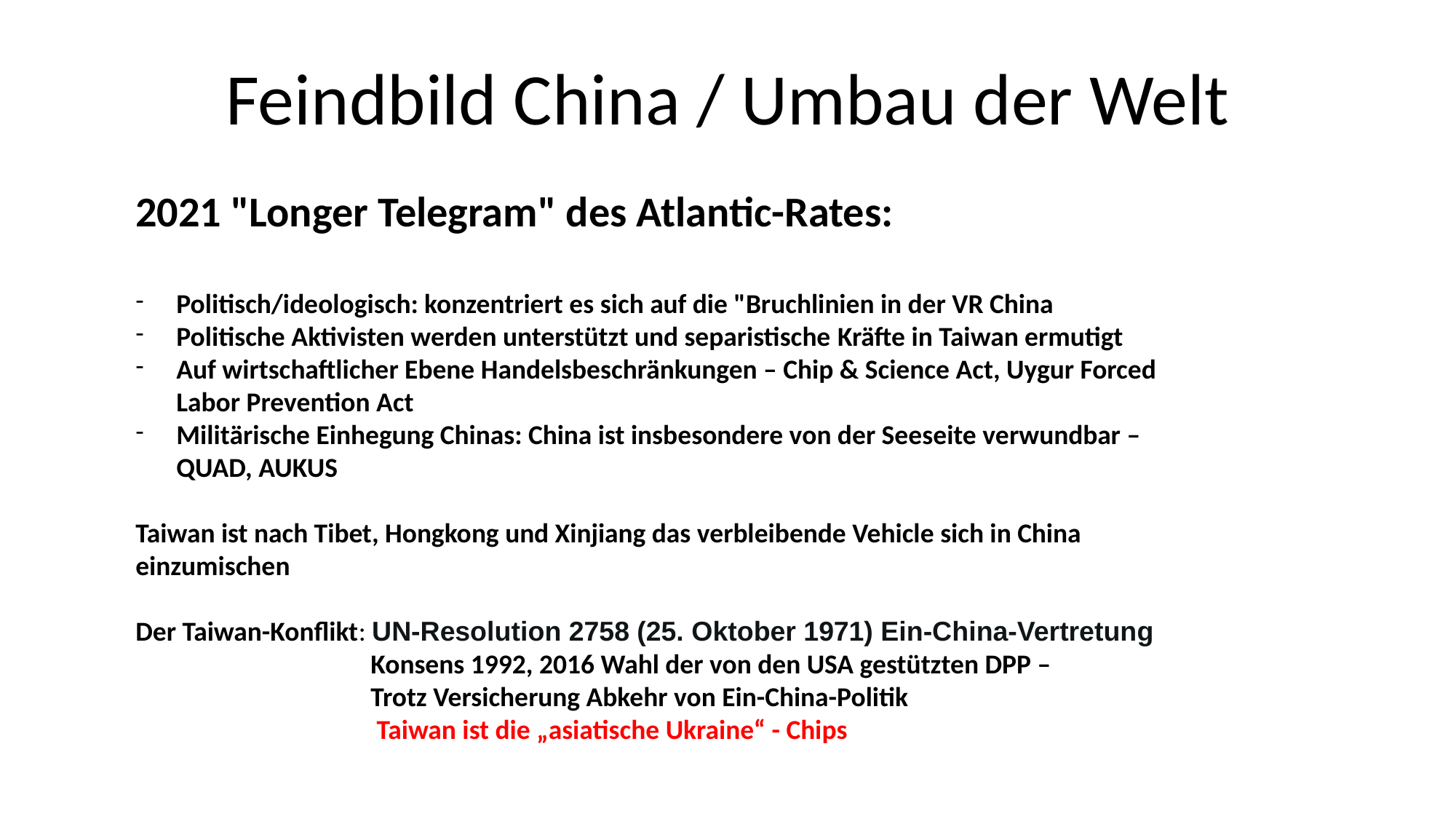

# Feindbild China / Umbau der Welt

2021 "Longer Telegram" des Atlantic-Rates:

Politisch/ideologisch: konzentriert es sich auf die "Bruchlinien in der VR China
Politische Aktivisten werden unterstützt und separistische Kräfte in Taiwan ermutigt
Auf wirtschaftlicher Ebene Handelsbeschränkungen – Chip & Science Act, Uygur Forced Labor Prevention Act
Militärische Einhegung Chinas: China ist insbesondere von der Seeseite verwundbar – QUAD, AUKUS

Taiwan ist nach Tibet, Hongkong und Xinjiang das verbleibende Vehicle sich in China einzumischen

Der Taiwan-Konflikt: UN-Resolution 2758 (25. Oktober 1971) Ein-China-Vertretung
                                      Konsens 1992, 2016 Wahl der von den USA gestützten DPP –
                                      Trotz Versicherung Abkehr von Ein-China-Politik
                                       Taiwan ist die „asiatische Ukraine“ - Chips